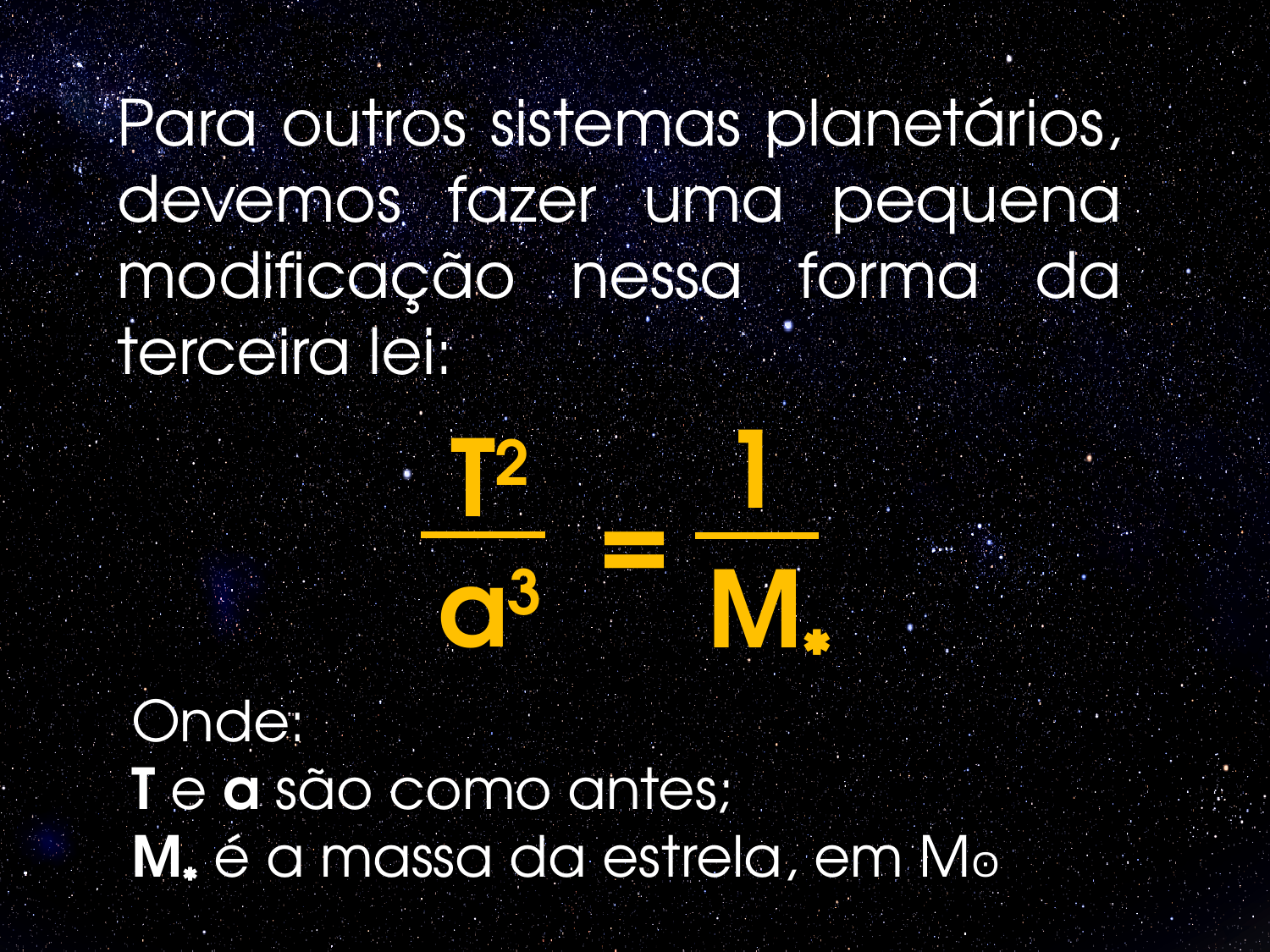

Para outros sistemas planetários, devemos fazer uma pequena modificação nessa forma da terceira lei:

1
T2
=
a3
M*
Onde:
T e a são como antes;
M* é a massa da estrela, em Mʘ